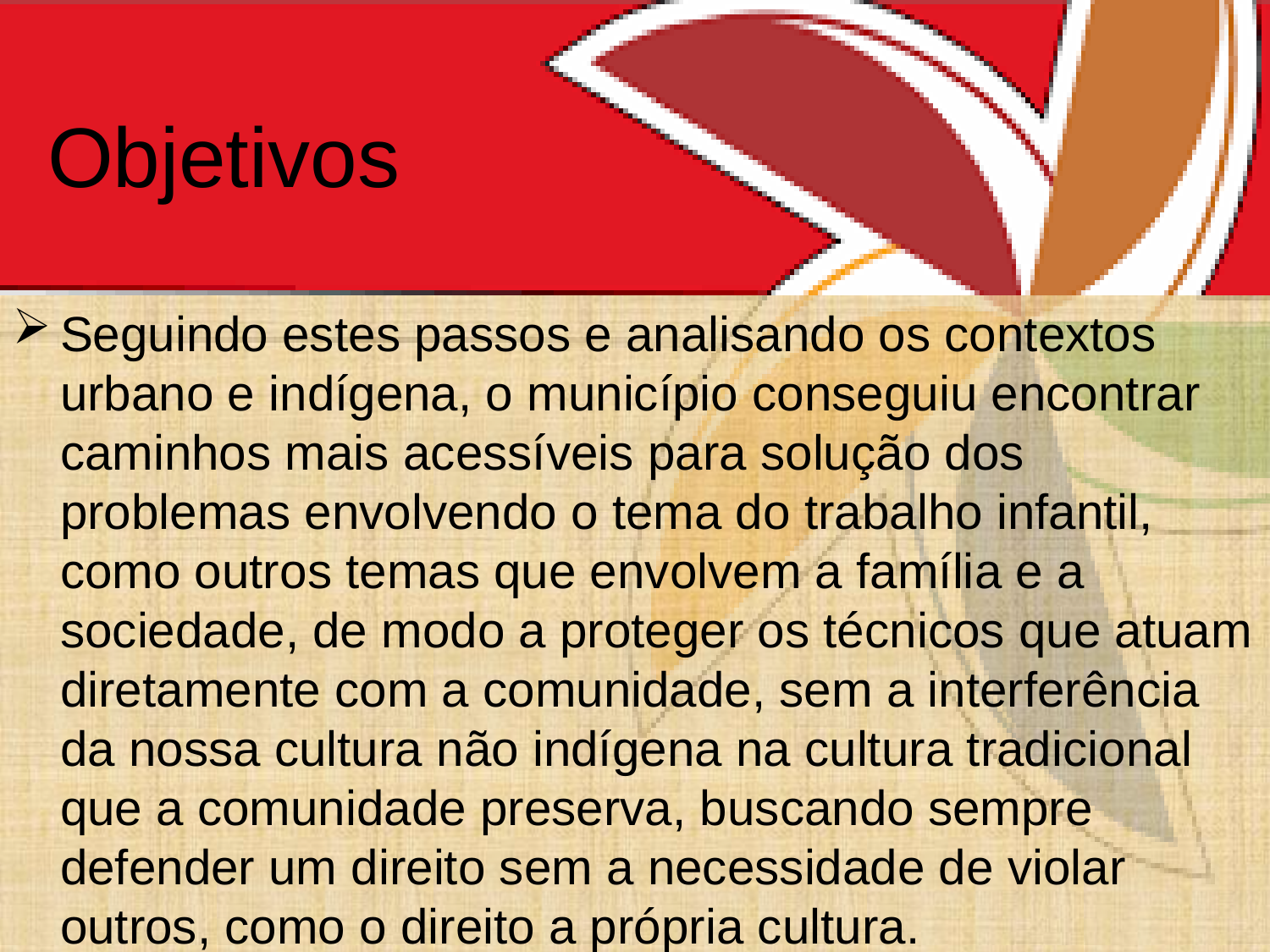

Objetivos
# Seguindo estes passos e analisando os contextos urbano e indígena, o município conseguiu encontrar caminhos mais acessíveis para solução dos problemas envolvendo o tema do trabalho infantil, como outros temas que envolvem a família e a sociedade, de modo a proteger os técnicos que atuam diretamente com a comunidade, sem a interferência da nossa cultura não indígena na cultura tradicional que a comunidade preserva, buscando sempre defender um direito sem a necessidade de violar outros, como o direito a própria cultura.